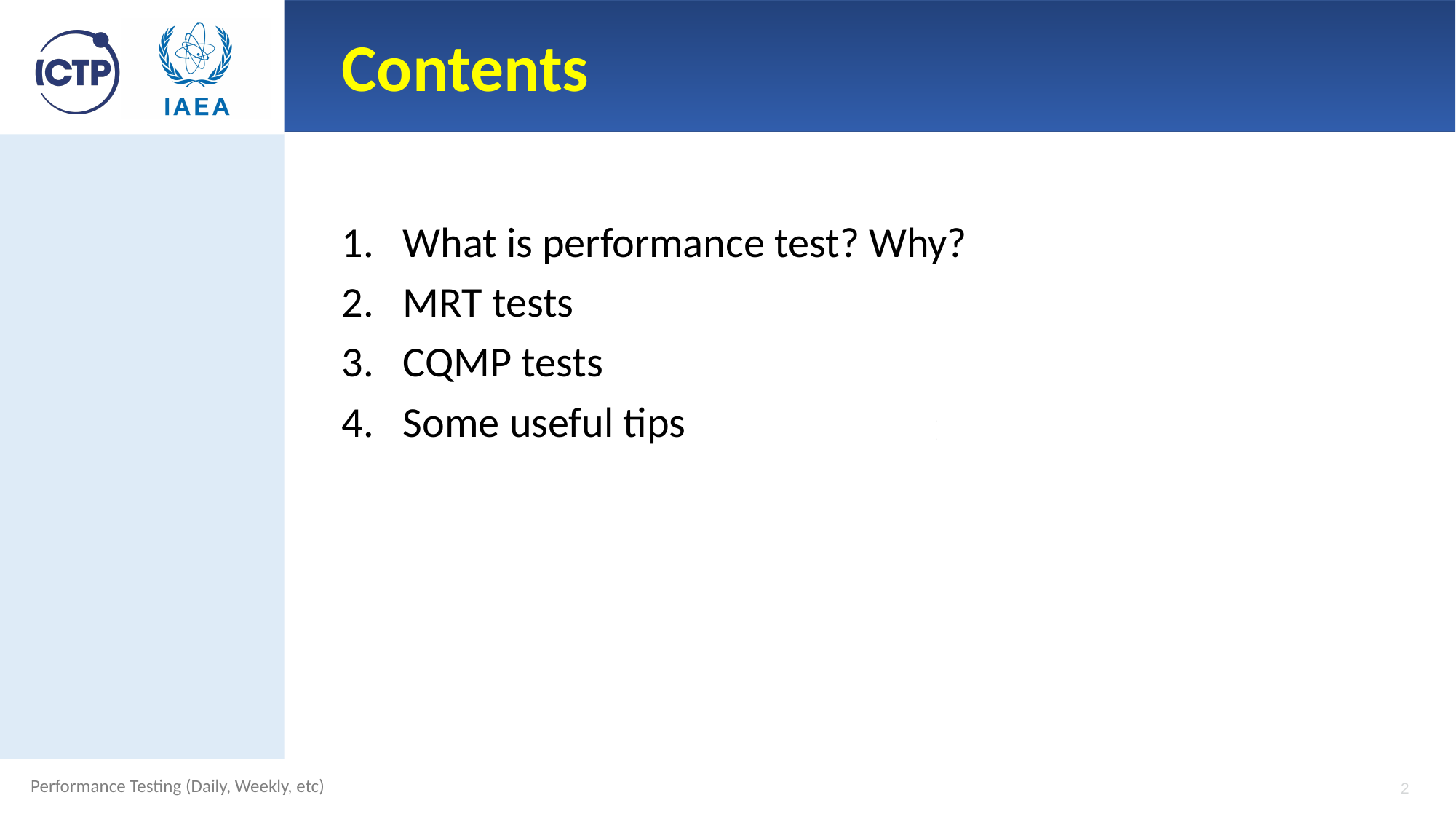

# Contents
What is performance test? Why?
MRT tests
CQMP tests
Some useful tips

2
Performance Testing (Daily, Weekly, etc)